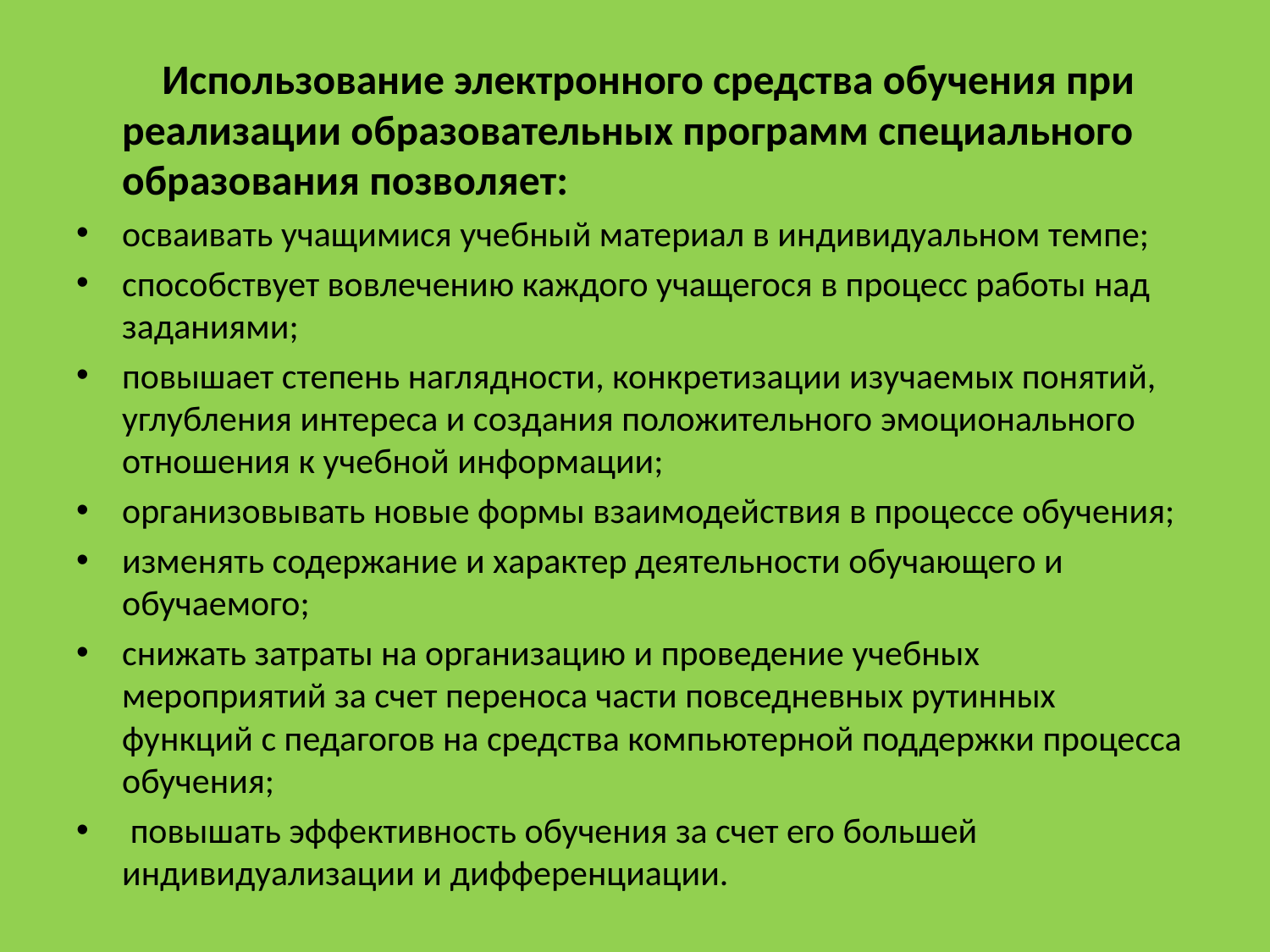

#
         Использование электронного средства обучения при реализации образовательных программ специального образования позволяет:
осваивать учащимися учебный материал в индивидуальном темпе;
способствует вовлечению каждого учащегося в процесс работы над заданиями;
повышает степень наглядности, конкретизации изучаемых понятий, углубления интереса и создания положительного эмоционального отношения к учебной информации;
организовывать новые формы взаимодействия в процессе обучения;
изменять содержание и характер деятельности обучающего и обучаемого;
снижать затраты на организацию и проведение учебных мероприятий за счет переноса части повседневных рутинных функций с педагогов на средства компьютерной поддержки процесса обучения;
 повышать эффективность обучения за счет его большей индивидуализации и дифференциации.